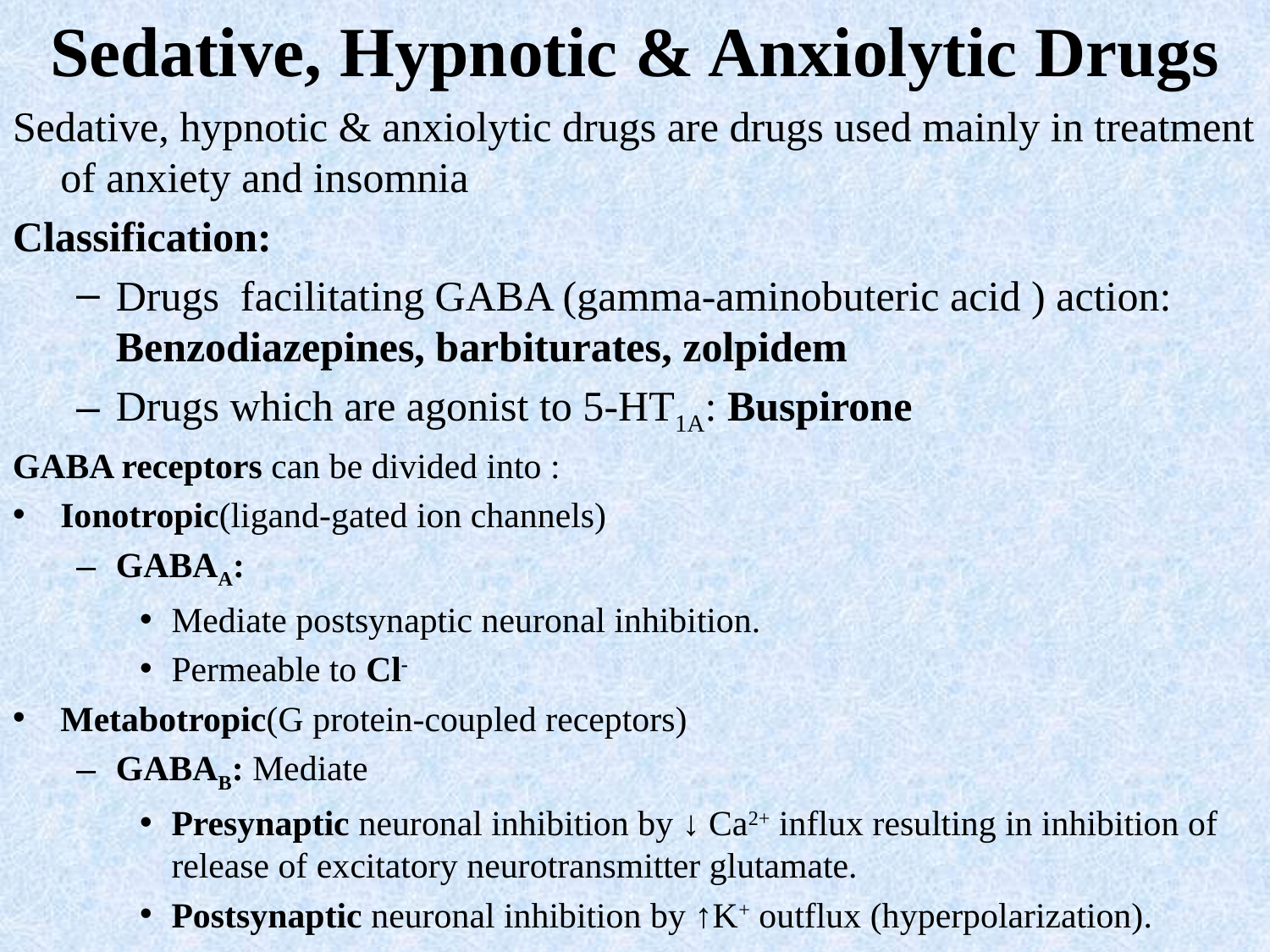

Sedative, Hypnotic & Anxiolytic Drugs
Sedative, hypnotic & anxiolytic drugs are drugs used mainly in treatment of anxiety and insomnia
Classification:
Drugs  facilitating GABA (gamma-aminobuteric acid ) action: Benzodiazepines, barbiturates, zolpidem
Drugs which are agonist to 5-HT1A: Buspirone
GABA receptors can be divided into :
Ionotropic(ligand-gated ion channels)
GABAA:
Mediate postsynaptic neuronal inhibition.
Permeable to Cl-
Metabotropic(G protein-coupled receptors)
GABAB: Mediate
Presynaptic neuronal inhibition by ↓ Ca2+ influx resulting in inhibition of release of excitatory neurotransmitter glutamate.
Postsynaptic neuronal inhibition by ↑K+ outflux (hyperpolarization).